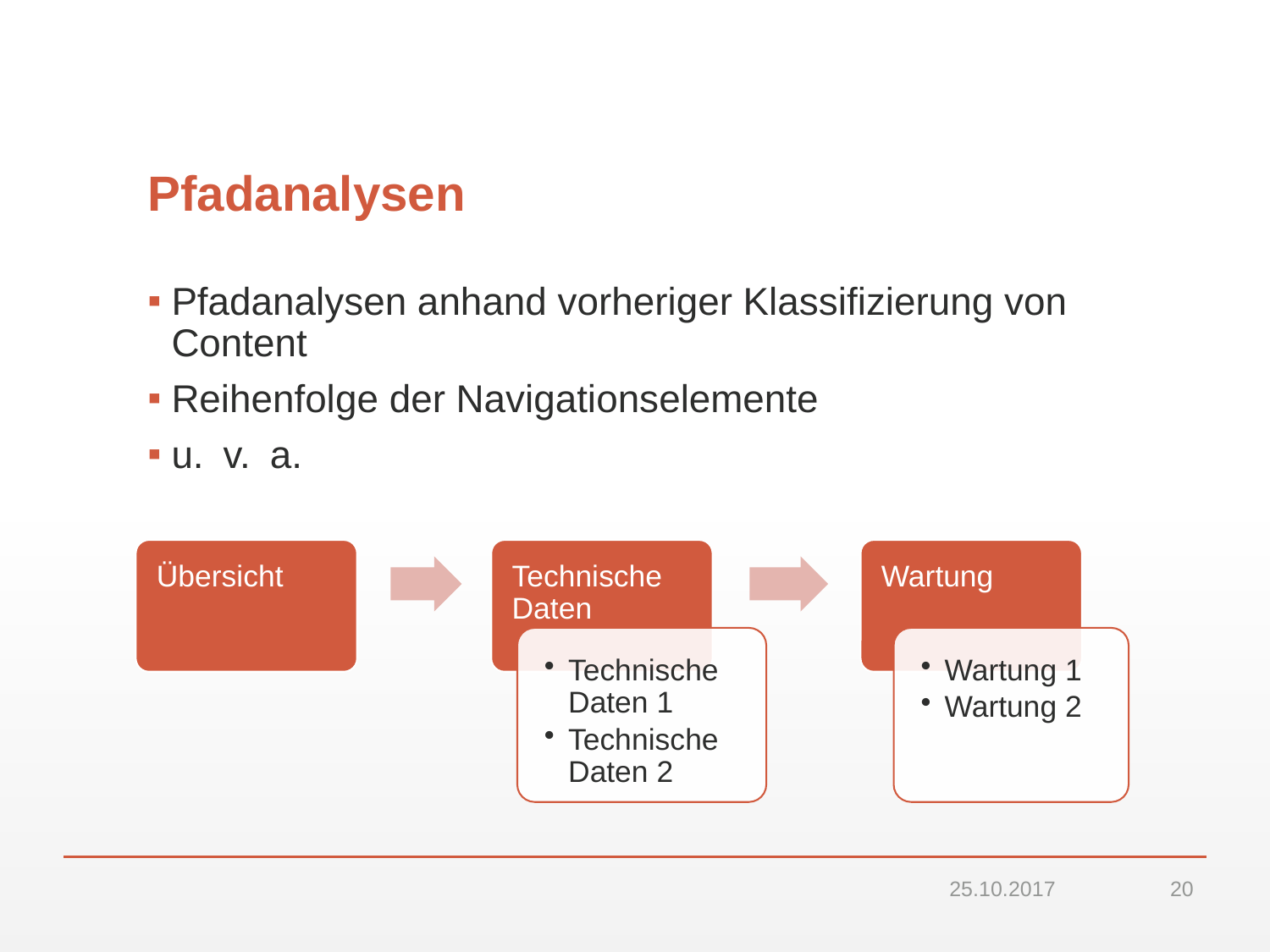

# Pfadanalysen
Pfadanalysen anhand vorheriger Klassifizierung von Content
Reihenfolge der Navigationselemente
u. v. a.

Übersicht

Technische Daten
Technische Daten 1
Technische Daten 2

Wartung
Wartung 1
Wartung 2
25.10.2017
20